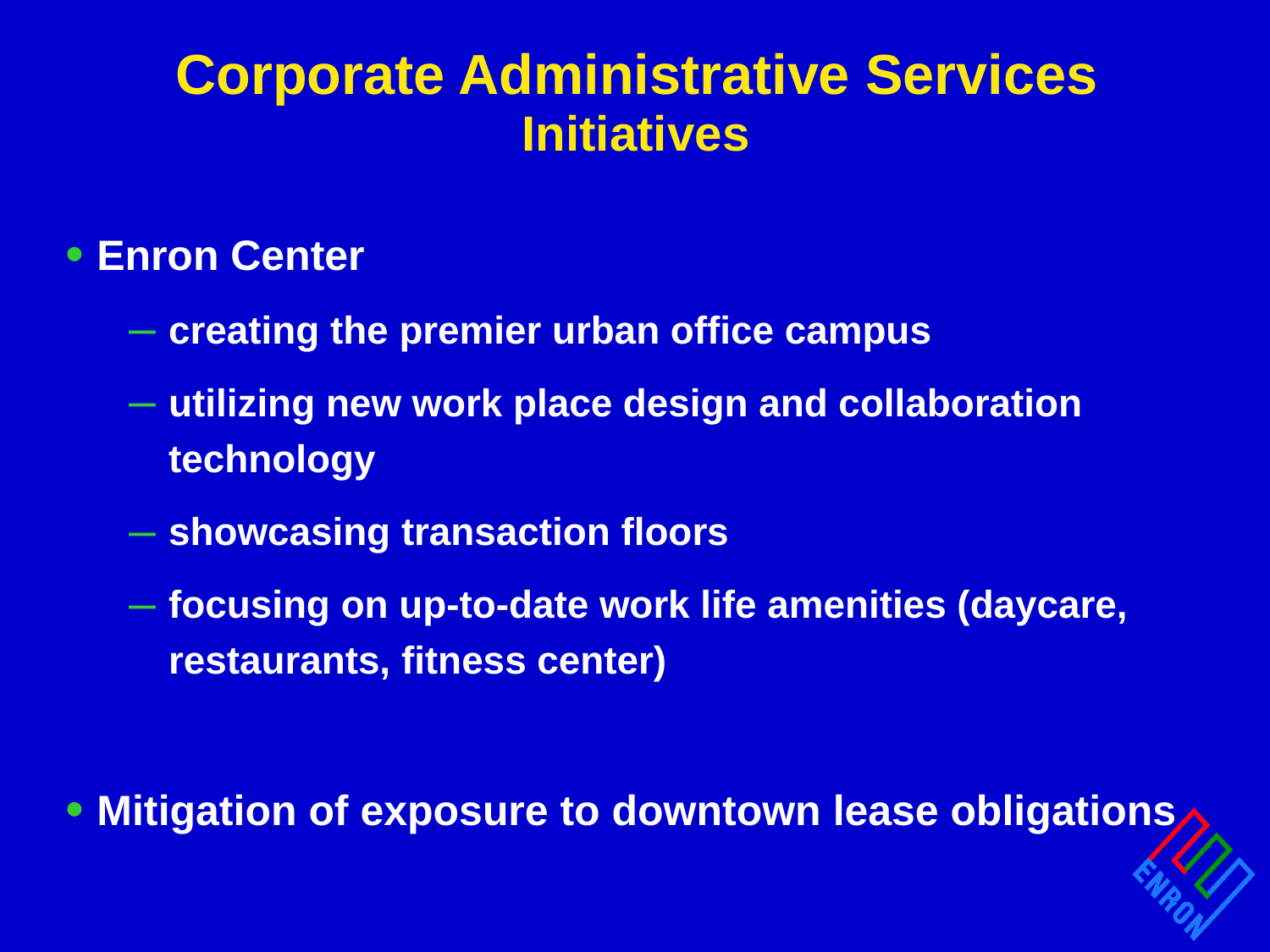

Corporate Administrative Services
Initiatives
Enron Center
creating the premier urban office campus
utilizing new work place design and collaboration technology
showcasing transaction floors
focusing on up-to-date work life amenities (daycare, restaurants, fitness center)

Mitigation of exposure to downtown lease obligations